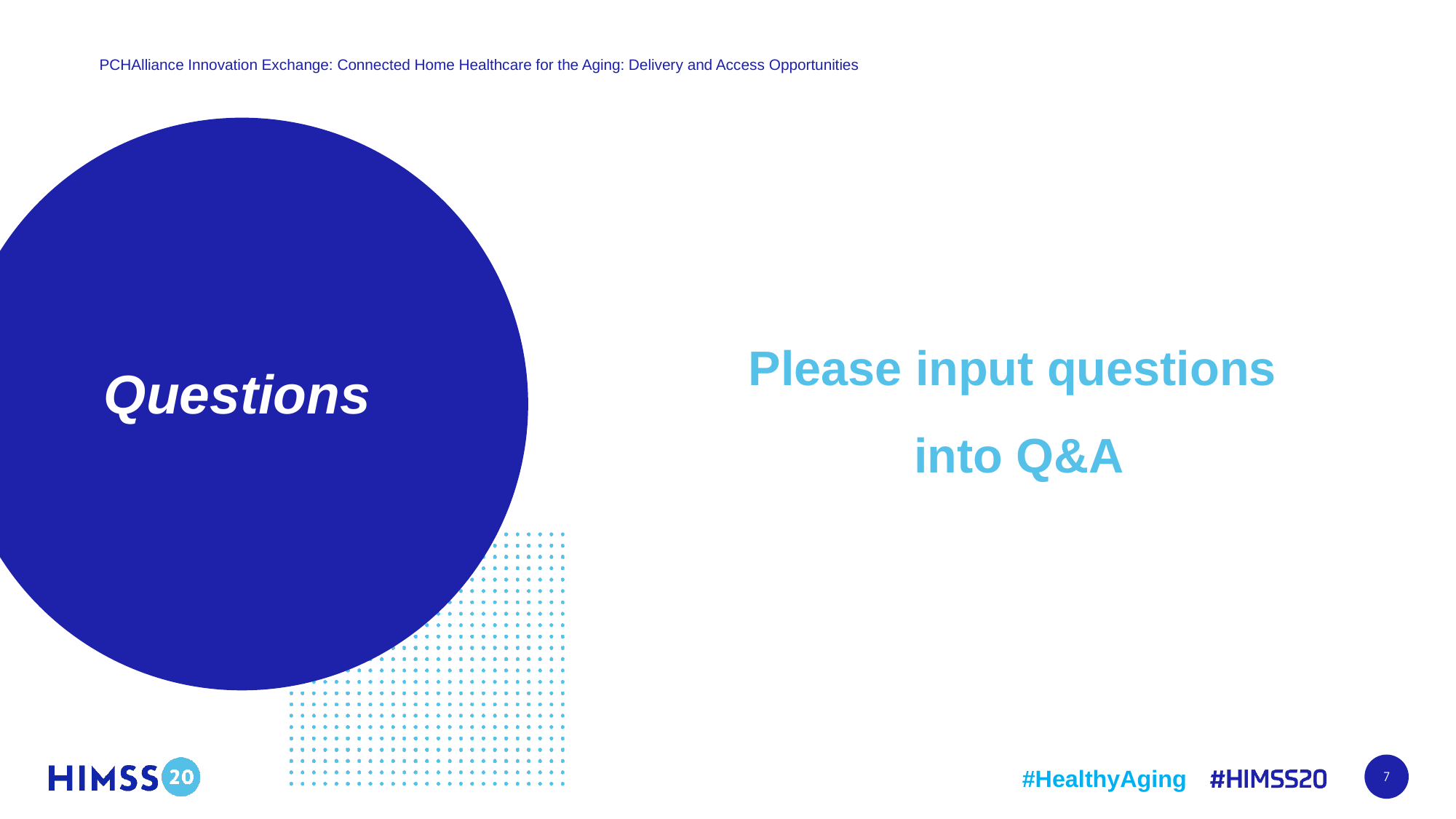

# Questions
Please input questions
into Q&A
7